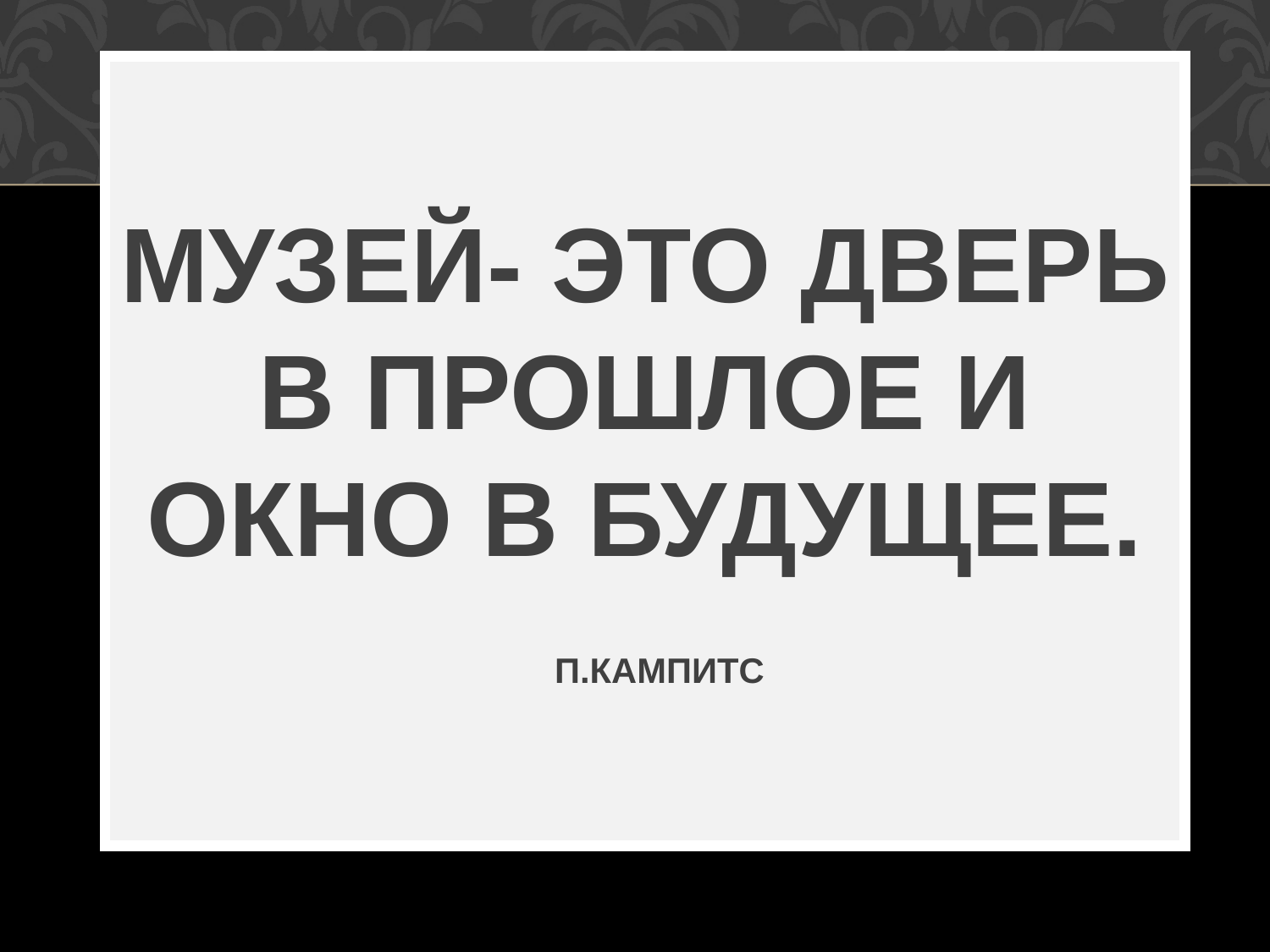

# Музей- это дверь в прошлое и окно в будущее. П.Кампитс